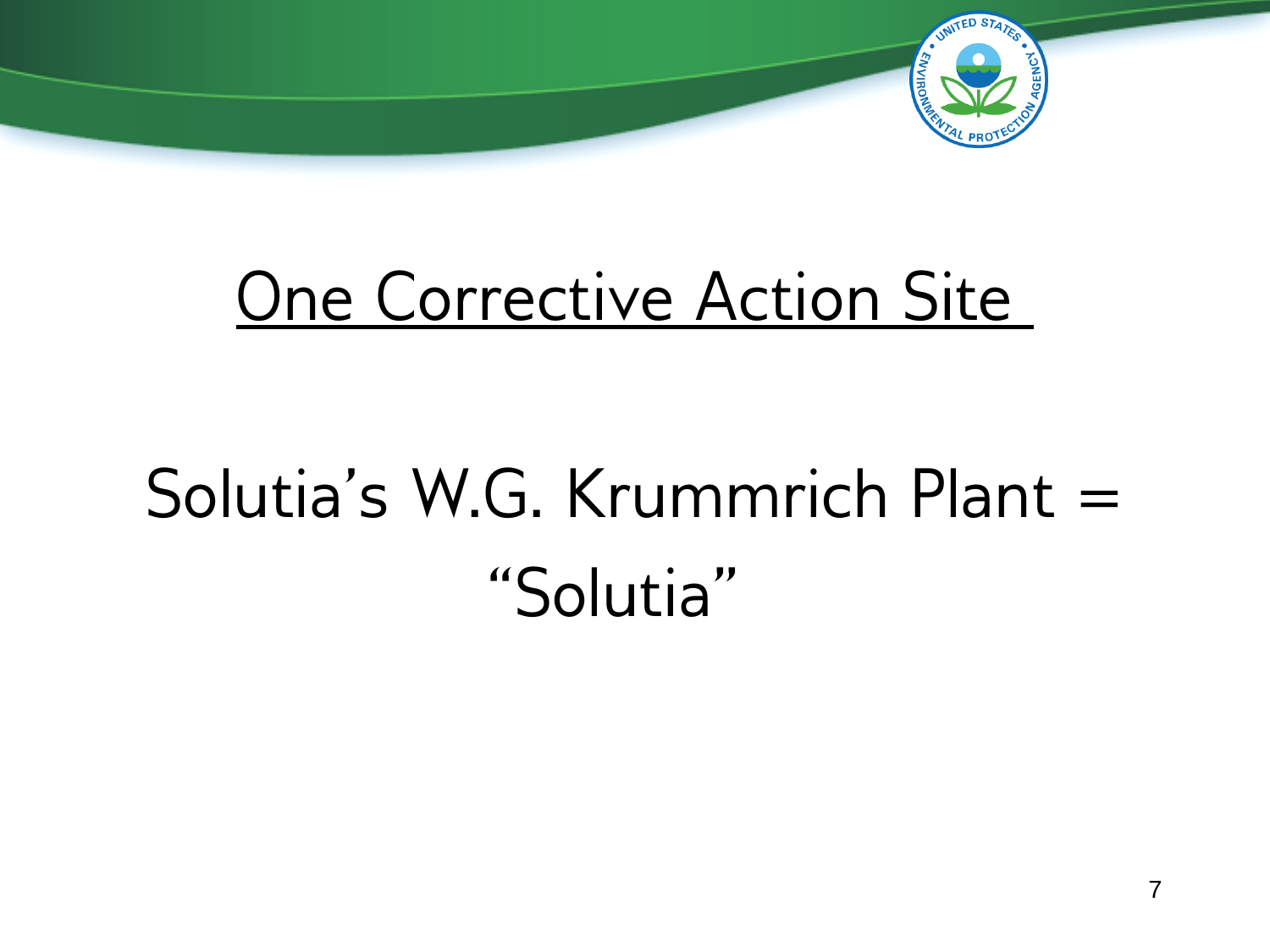

# One Corrective Action Site

Solutia’s W.G. Krummrich Plant =
“Solutia”

7